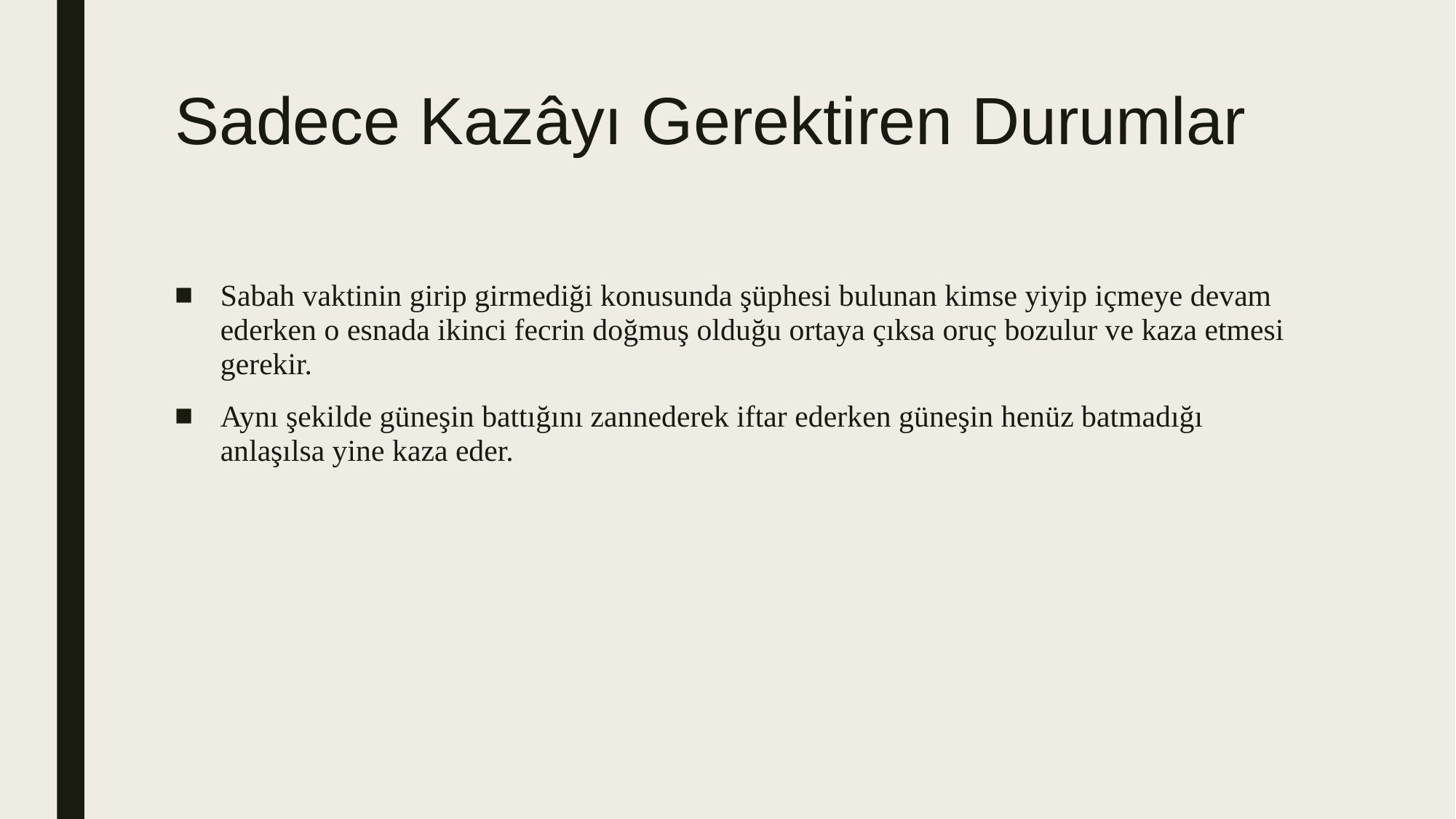

# Sadece Kazâyı Gerektiren Durumlar
Sabah vaktinin girip girmediği konusunda şüphesi bulunan kimse yiyip içmeye devam ederken o esnada ikinci fecrin doğmuş olduğu ortaya çıksa oruç bozulur ve kaza etmesi gerekir.
Aynı şekilde güneşin battığını zannederek iftar ederken güneşin henüz batmadığı anlaşılsa yine kaza eder.